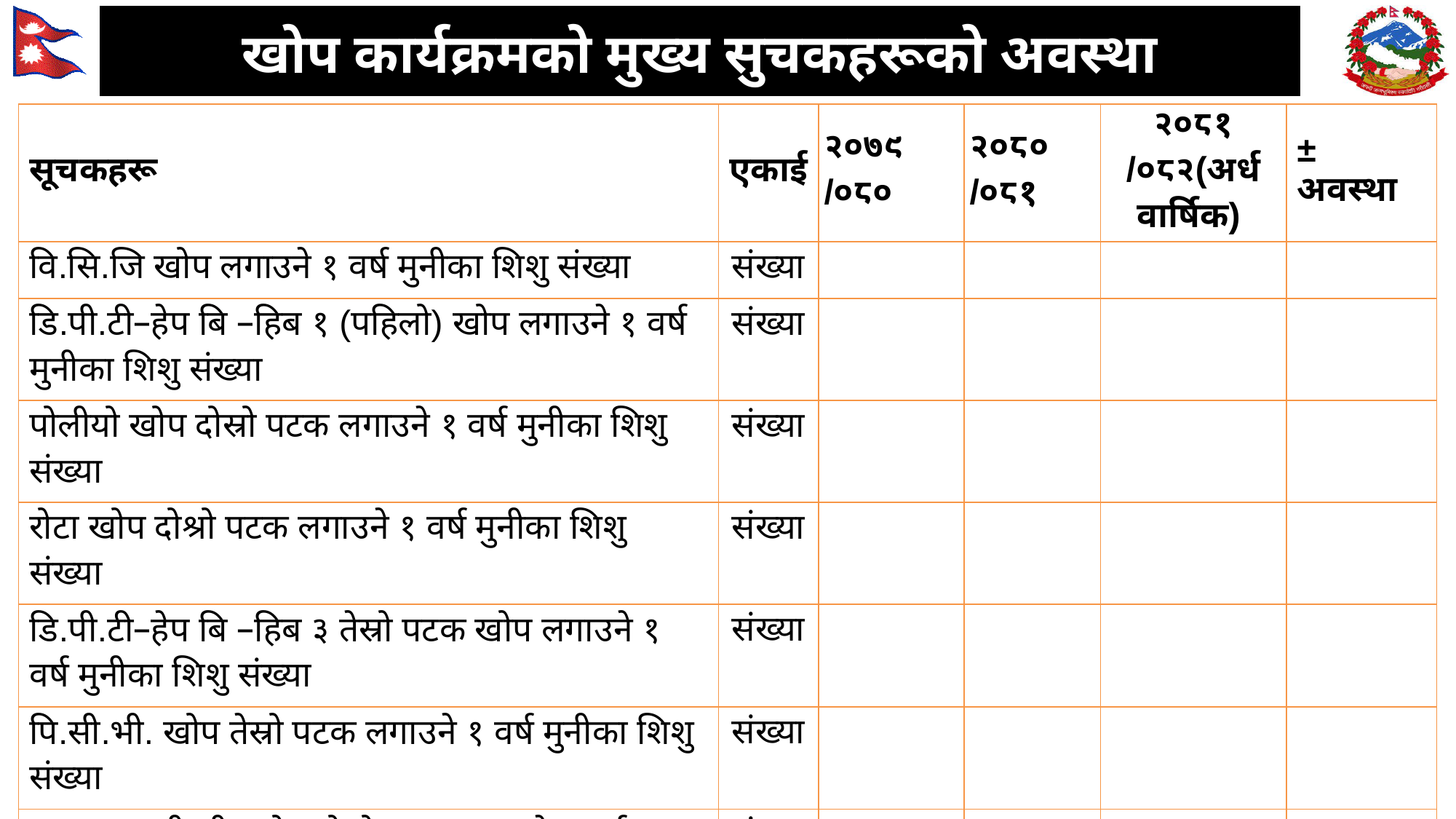

# खोप कार्यक्रमको मुख्य सुचकहरूको अवस्था
| सूचकहरू | एकाई | २०७९ /०८० | २०८० /०८१ | २०८१ /०८२(अर्ध वार्षिक) | ± अवस्था |
| --- | --- | --- | --- | --- | --- |
| वि.सि.जि खोप लगाउने १ वर्ष मुनीका शिशु संख्या | संख्या |  |  |  |  |
| डि.पी.टी–हेप बि –हिब १ (पहिलो) खोप लगाउने १ वर्ष मुनीका शिशु संख्या | संख्या |  |  |  |  |
| पोलीयो खोप दोस्रो पटक लगाउने १ वर्ष मुनीका शिशु संख्या | संख्या |  |  |  |  |
| रोटा खोप दोश्रो पटक लगाउने १ वर्ष मुनीका शिशु संख्या | संख्या |  |  |  |  |
| डि.पी.टी–हेप बि –हिब ३ तेस्रो पटक खोप लगाउने १ वर्ष मुनीका शिशु संख्या | संख्या |  |  |  |  |
| पि.सी.भी. खोप तेस्रो पटक लगाउने १ वर्ष मुनीका शिशु संख्या | संख्या |  |  |  |  |
| एफ.आ.इ.पी.भी. खोप दोश्रो पटक लगाउने १ वर्ष मुनीका शिशु संख्या | संख्या |  |  |  |  |
| जापानीज इन्सेफल्याइटिस खोप लगाउने ११ देखि २३ महिनाका बच्चा संख्या | संख्या |  |  |  |  |
| दादुरा रूवेला खोप दोस्रो पटक लगाउने १२ देखि २३ महिनाका बच्चा संख्या | संख्या |  |  |  |  |
| २३ म. भित्र पूर्णखोप प्राप्त गरेका बालबालिका संख्या | संख्या |  |  |  |  |
| टि.डि २ र २ प्लस खोप लगाउने गर्भवति महिला संख्या | संख्या |  |  |  |  |
| २४-५९ महिनामा खोप सुरु गरेका बच्चा संख्या | संख्या |  |  |  |  |